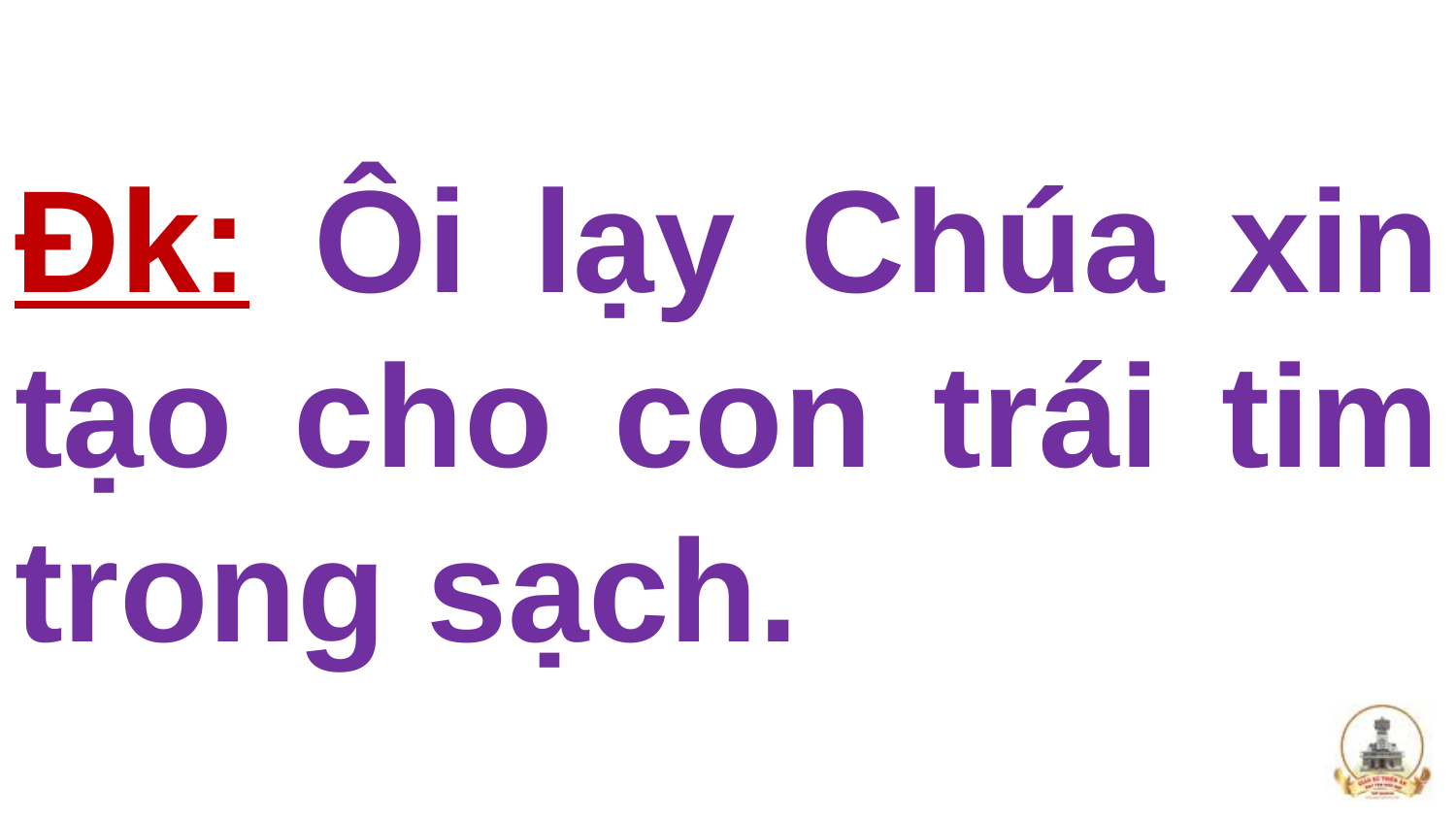

# Đk: Ôi lạy Chúa xin tạo cho con trái tim trong sạch.